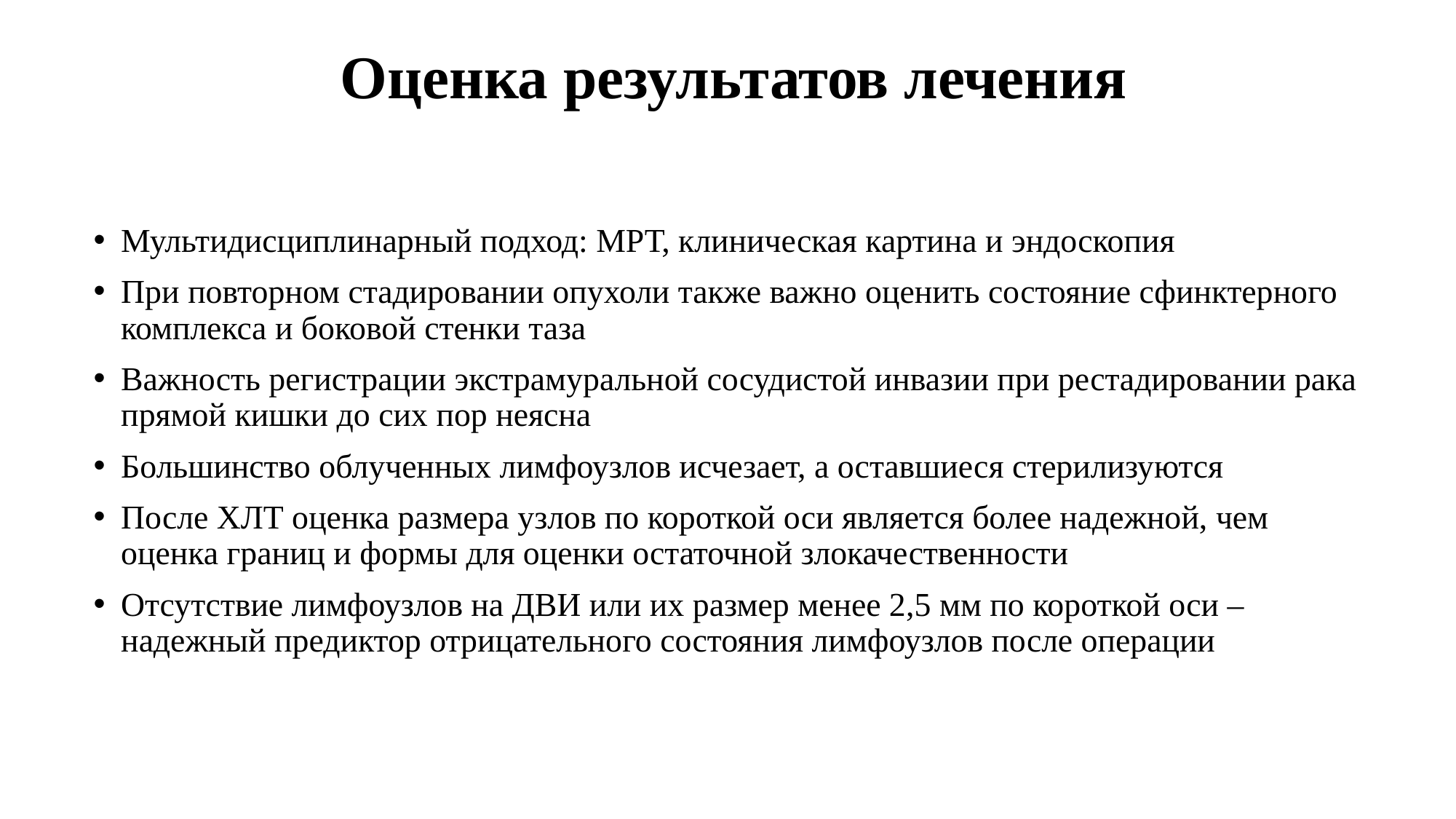

# Оценка результатов лечения
Мультидисциплинарный подход: МРТ, клиническая картина и эндоскопия
При повторном стадировании опухоли также важно оценить состояние сфинктерного комплекса и боковой стенки таза
Важность регистрации экстрамуральной сосудистой инвазии при рестадировании рака прямой кишки до сих пор неясна
Большинство облученных лимфоузлов исчезает, а оставшиеся стерилизуются
После ХЛТ оценка размера узлов по короткой оси является более надежной, чем оценка границ и формы для оценки остаточной злокачественности
Отсутствие лимфоузлов на ДВИ или их размер менее 2,5 мм по короткой оси – надежный предиктор отрицательного состояния лимфоузлов после операции